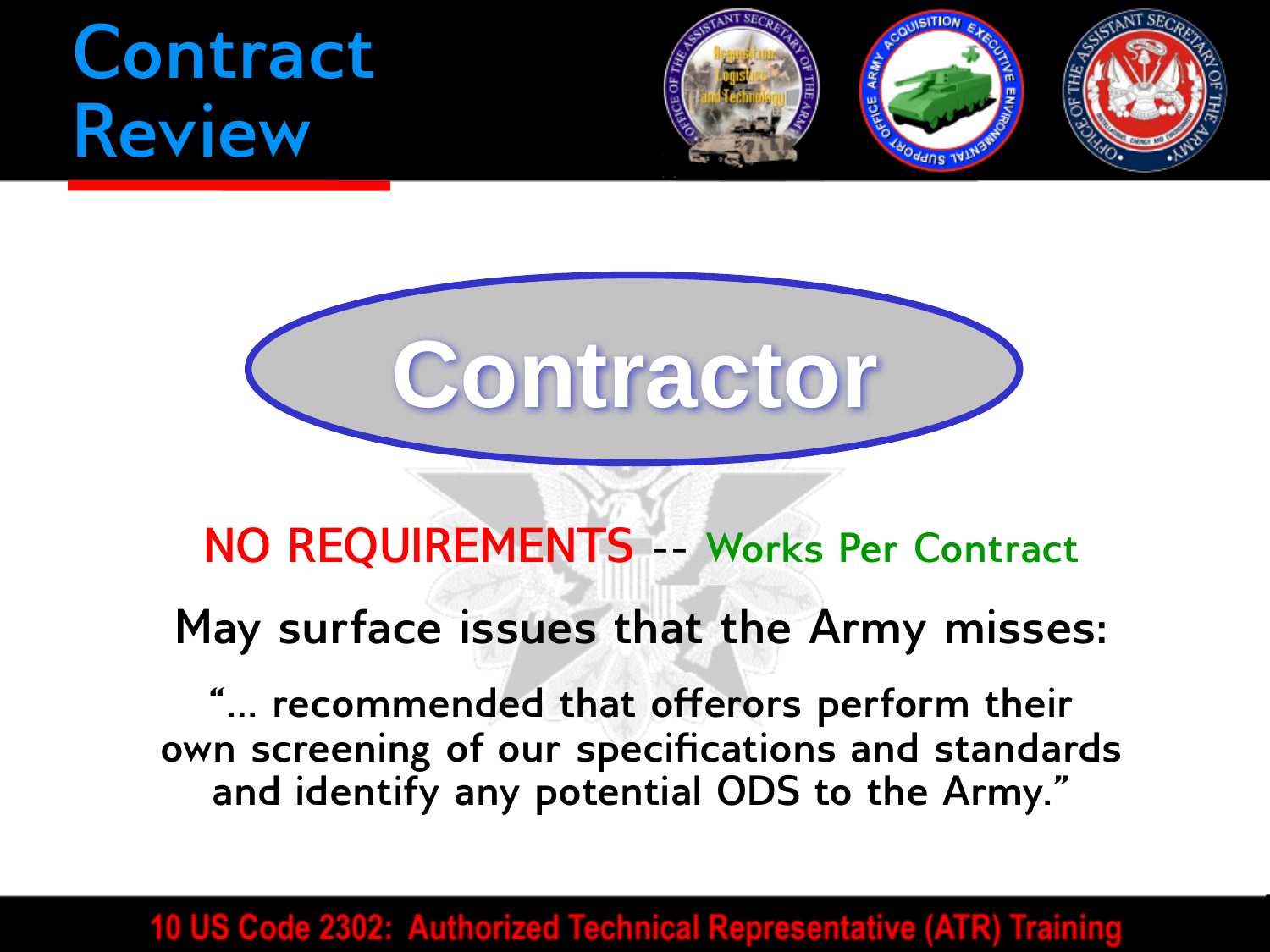

Contract
Review

# Contractor
NO REQUIREMENTS -- Works Per Contract

May surface issues that the Army misses:

“… recommended that offerors perform their
own screening of our specifications and standards
and identify any potential ODS to the Army.”